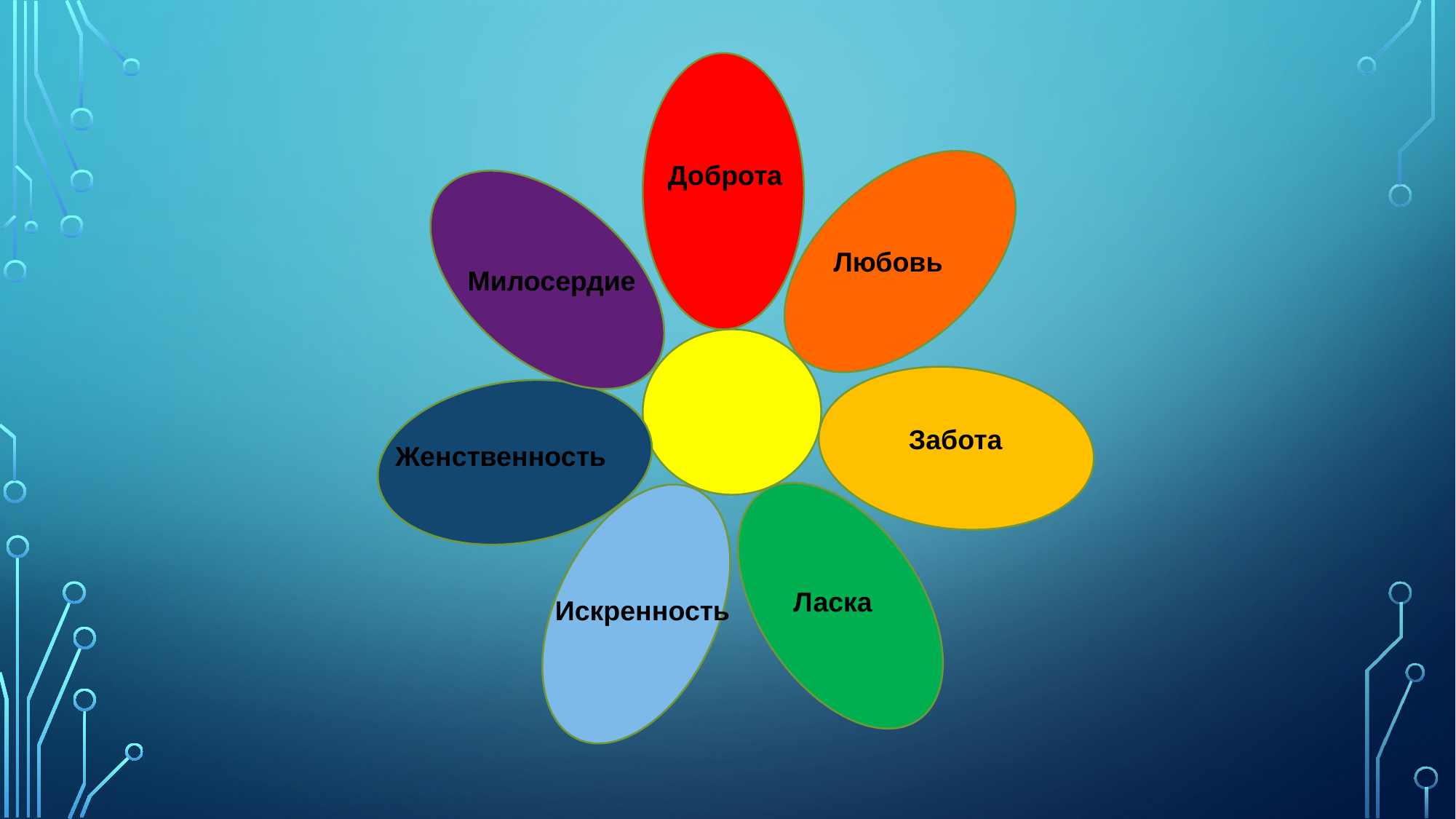

Доброта
Любовь
Милосердие

Забота
Женственность

Ласка
Искренность